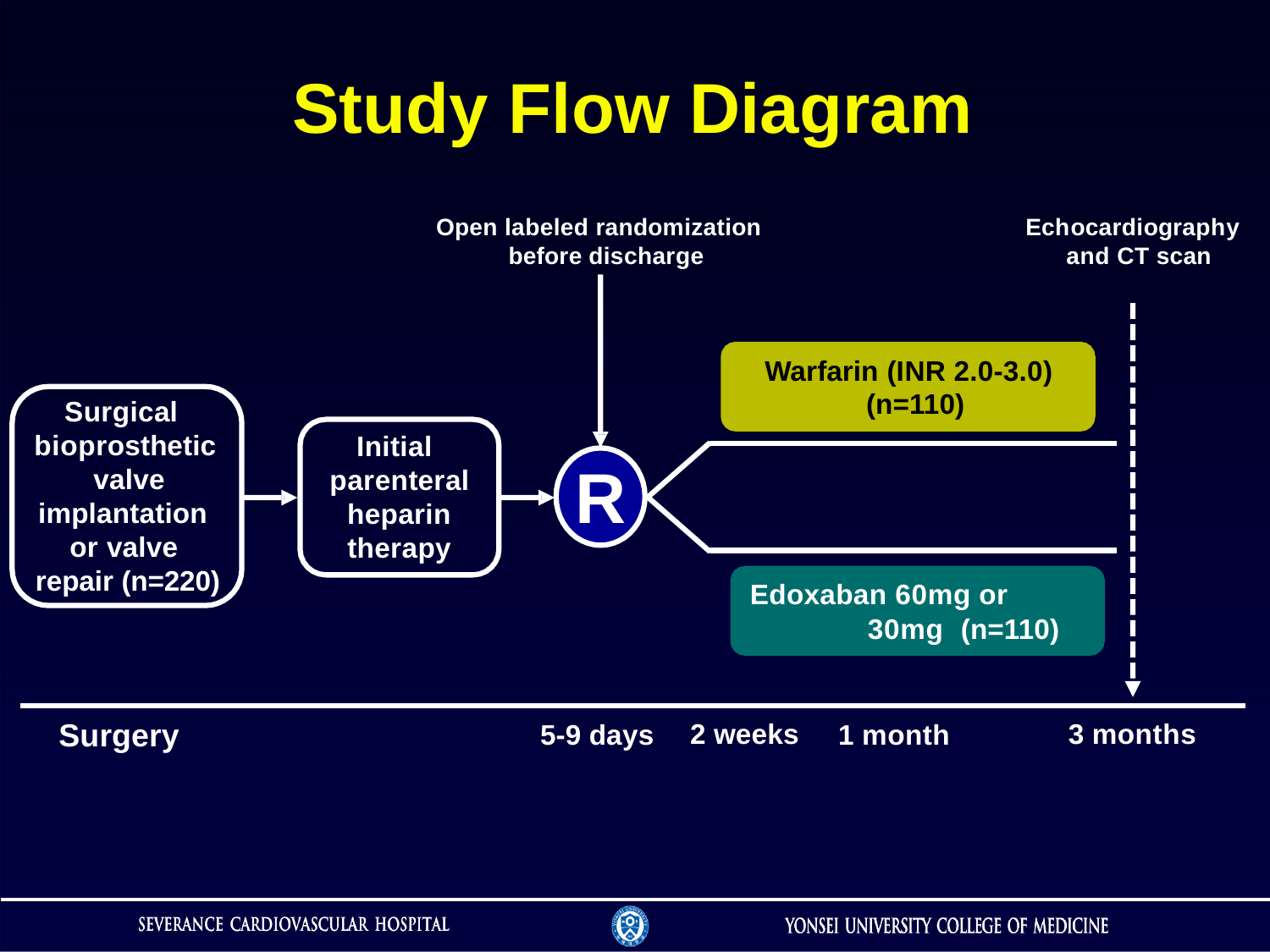

# Study Flow Diagram
Open labeled randomization  before discharge
Echocardiography  and CT scan

Warfarin (INR 2.0-3.0)  (n=110)

Surgical  bioprosthetic  valve
implantation  or valve  repair (n=220)

Initial  parenteral  heparin  therapy

R

Edoxaban 60mg or 30mg  (n=110)

Surgery
2 weeks
3 months
5-9 days
1 month